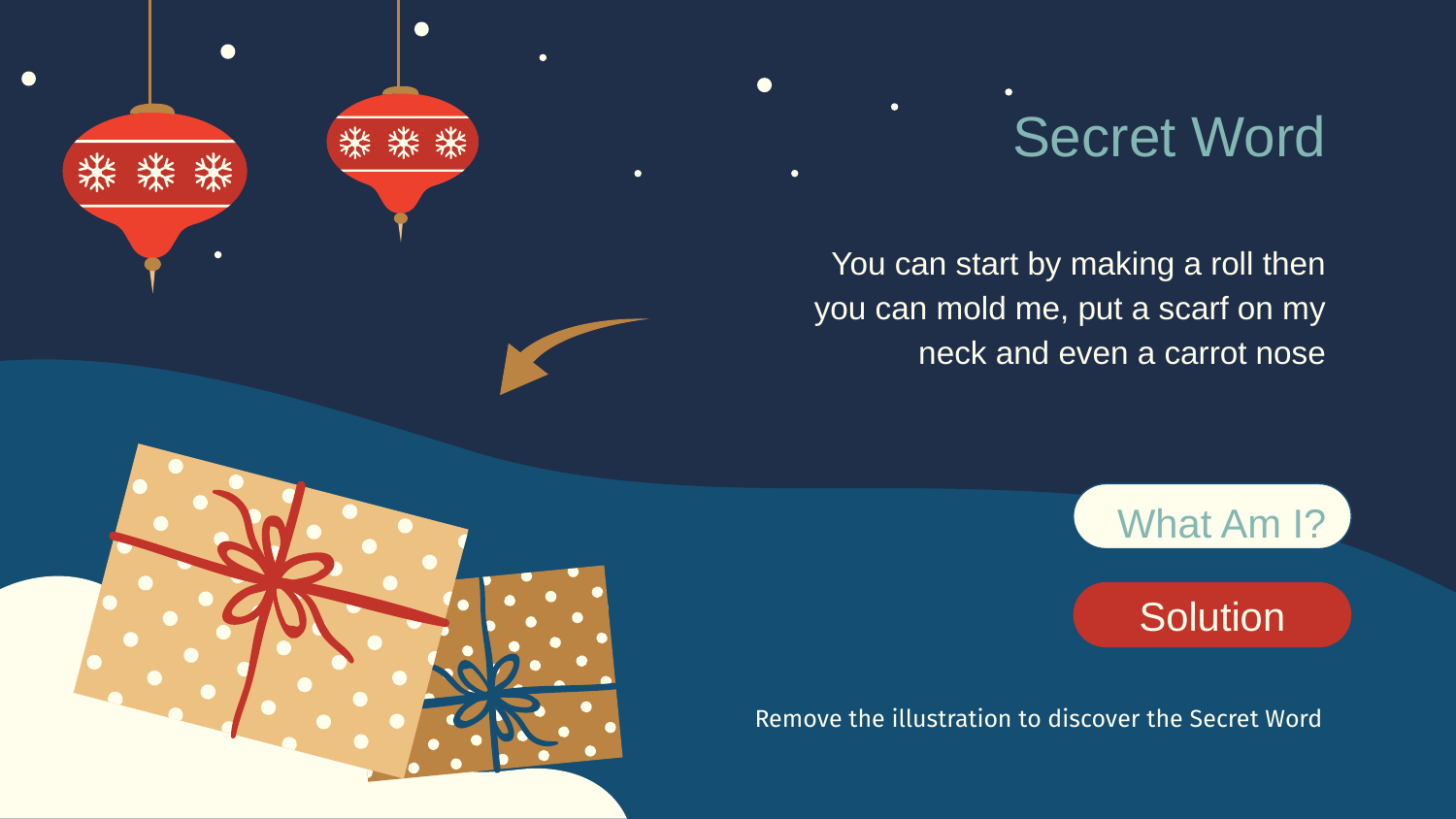

# Secret Word
You can start by making a roll then you can mold me, put a scarf on my neck and even a carrot nose

What Am I?

N
O
W
S
M
A
N
Solution
Remove the illustration to discover the Secret Word